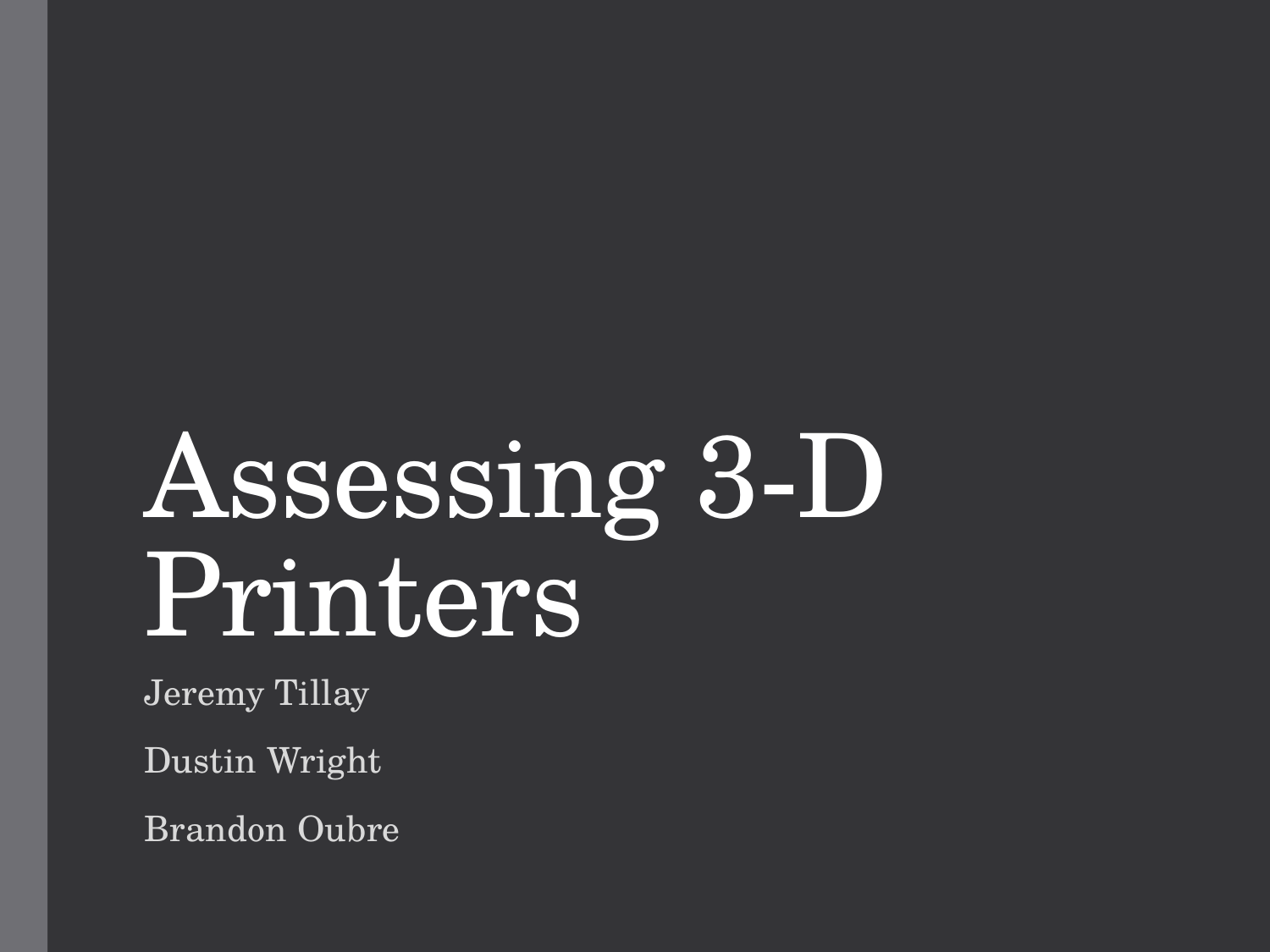

# Assessing 3-D Printers
Jeremy Tillay
Dustin Wright
Brandon Oubre